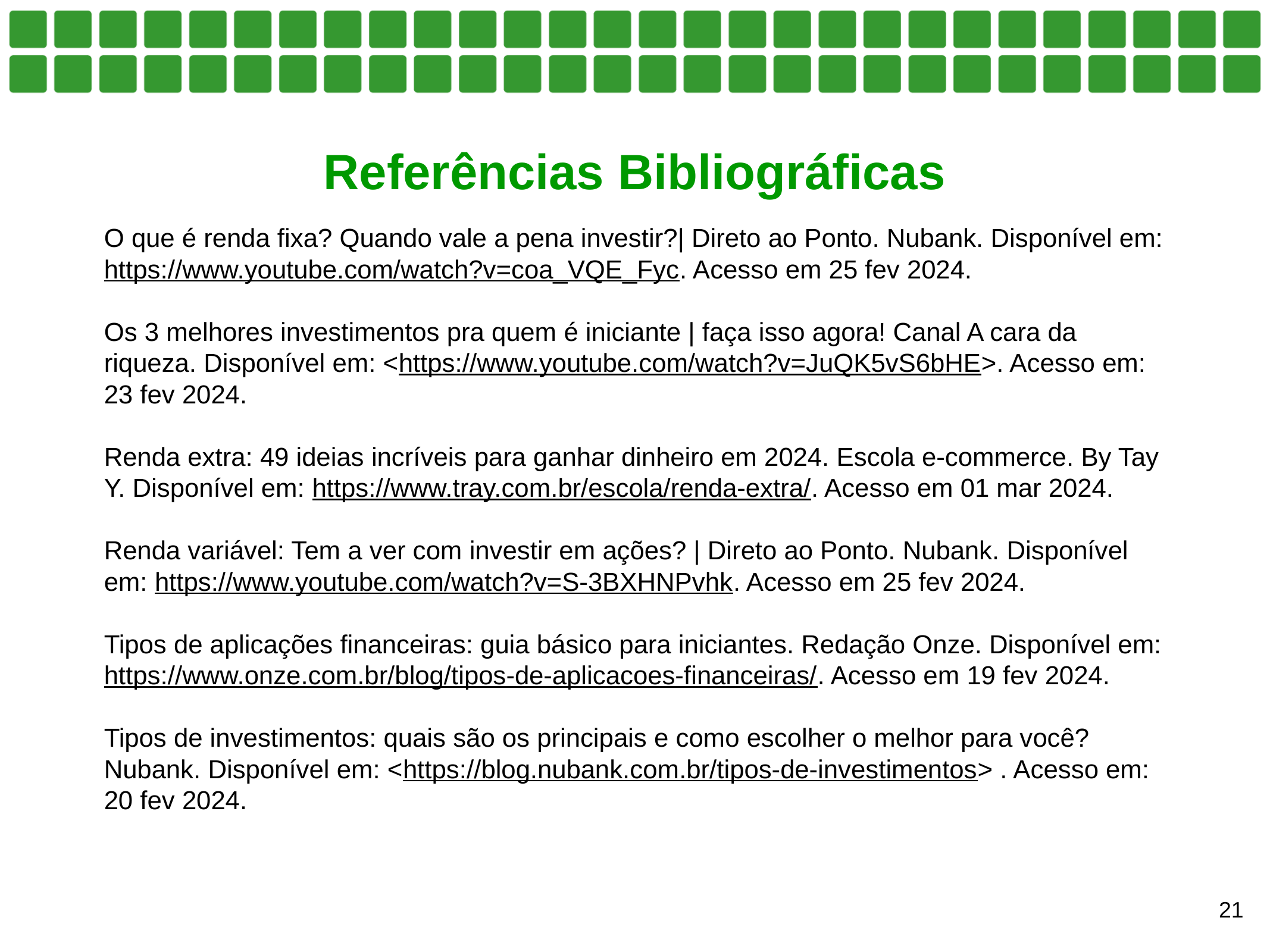

Referências Bibliográficas
O que é renda fixa? Quando vale a pena investir?| Direto ao Ponto. Nubank. Disponível em: https://www.youtube.com/watch?v=coa_VQE_Fyc. Acesso em 25 fev 2024.

Os 3 melhores investimentos pra quem é iniciante | faça isso agora! Canal A cara da riqueza. Disponível em: <https://www.youtube.com/watch?v=JuQK5vS6bHE>. Acesso em: 23 fev 2024.

Renda extra: 49 ideias incríveis para ganhar dinheiro em 2024. Escola e-commerce. By Tay Y. Disponível em: https://www.tray.com.br/escola/renda-extra/. Acesso em 01 mar 2024.

Renda variável: Tem a ver com investir em ações? | Direto ao Ponto. Nubank. Disponível em: https://www.youtube.com/watch?v=S-3BXHNPvhk. Acesso em 25 fev 2024.

Tipos de aplicações financeiras: guia básico para iniciantes. Redação Onze. Disponível em: https://www.onze.com.br/blog/tipos-de-aplicacoes-financeiras/. Acesso em 19 fev 2024.

Tipos de investimentos: quais são os principais e como escolher o melhor para você?  Nubank. Disponível em: <https://blog.nubank.com.br/tipos-de-investimentos> . Acesso em: 20 fev 2024.

21